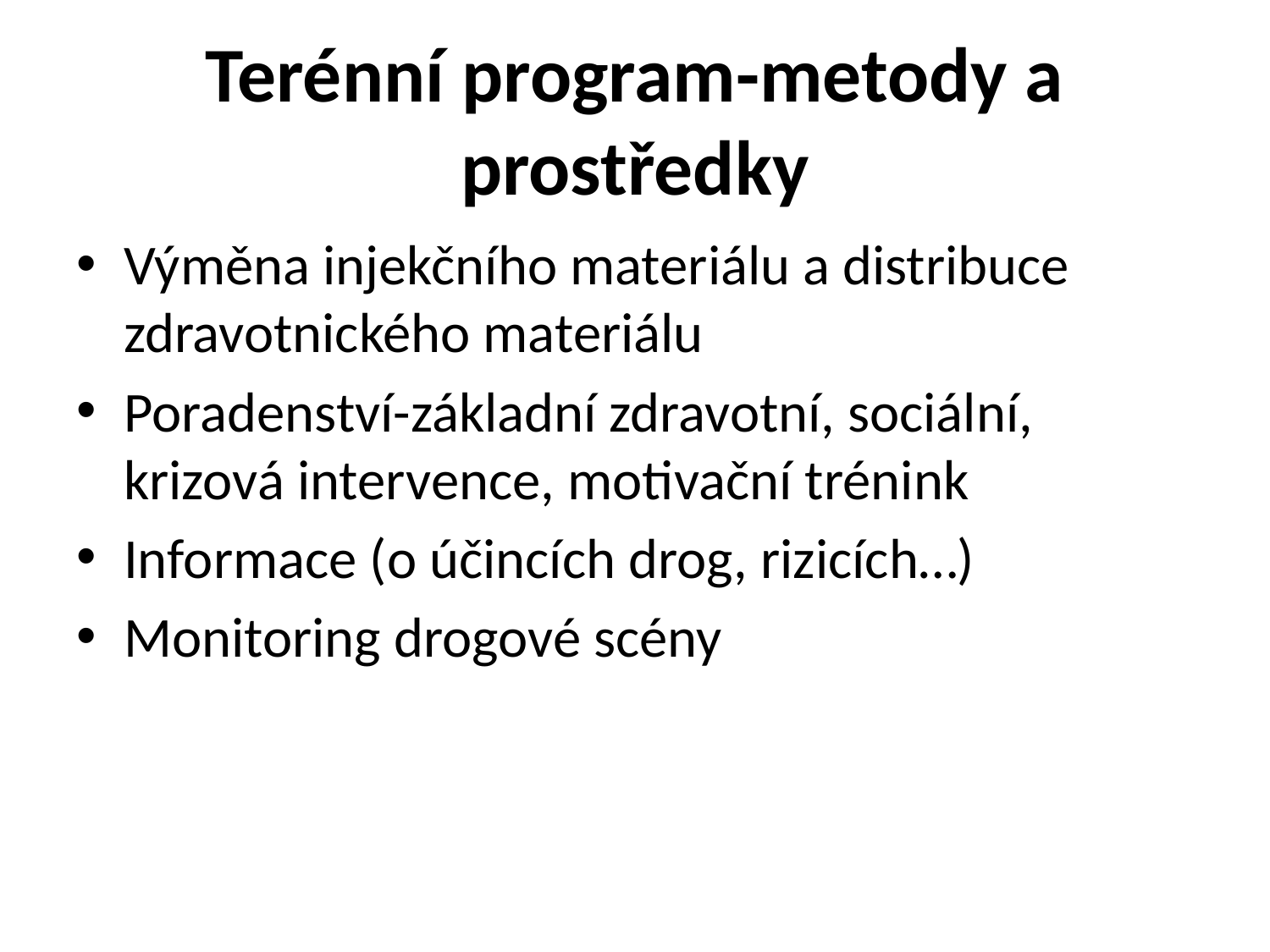

# Terénní program-metody a prostředky
Výměna injekčního materiálu a distribuce zdravotnického materiálu
Poradenství-základní zdravotní, sociální, krizová intervence, motivační trénink
Informace (o účincích drog, rizicích…)
Monitoring drogové scény